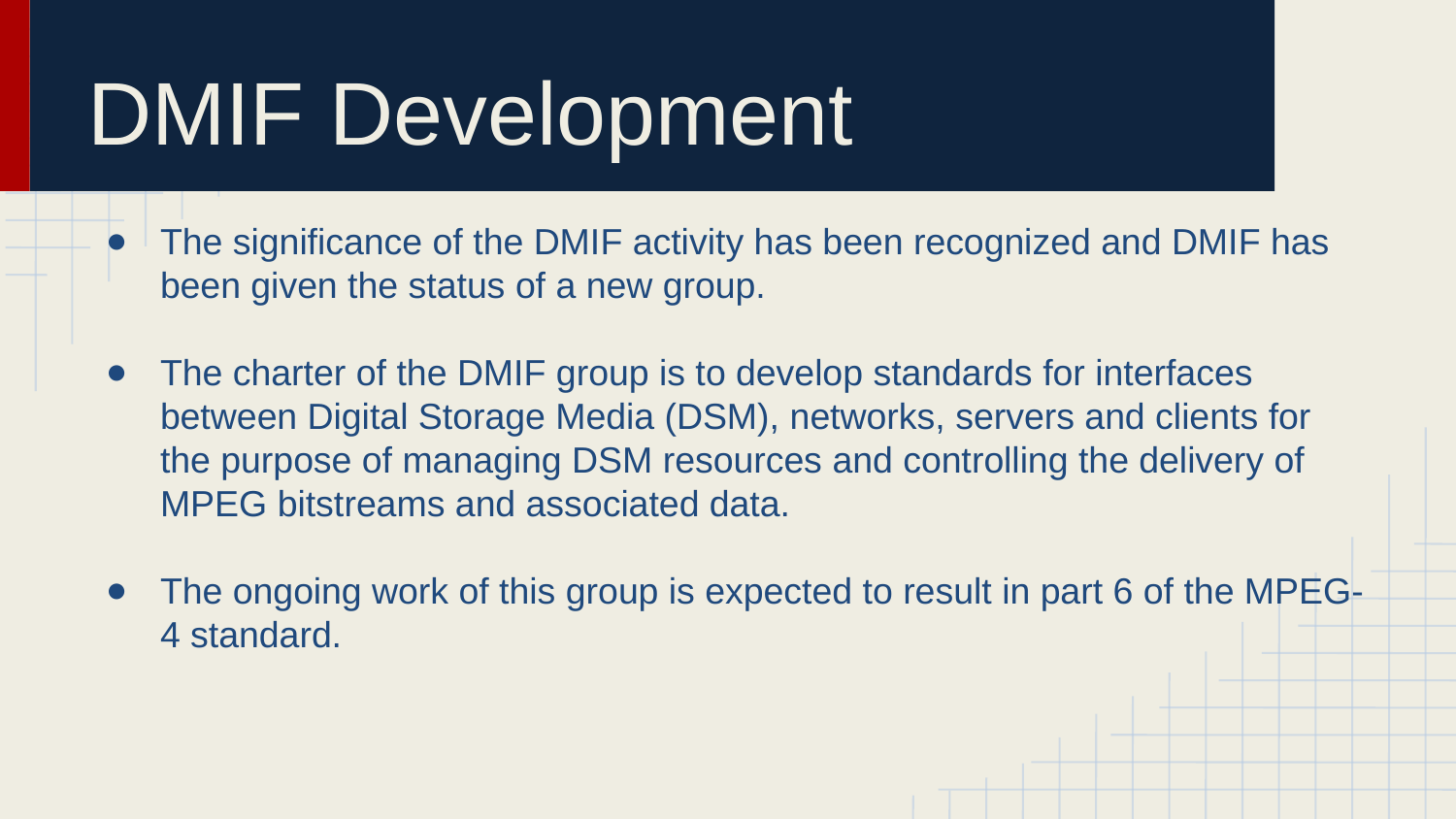

# DMIF Development
The significance of the DMIF activity has been recognized and DMIF has been given the status of a new group.

The charter of the DMIF group is to develop standards for interfaces between Digital Storage Media (DSM), networks, servers and clients for the purpose of managing DSM resources and controlling the delivery of MPEG bitstreams and associated data.

The ongoing work of this group is expected to result in part 6 of the MPEG-4 standard.